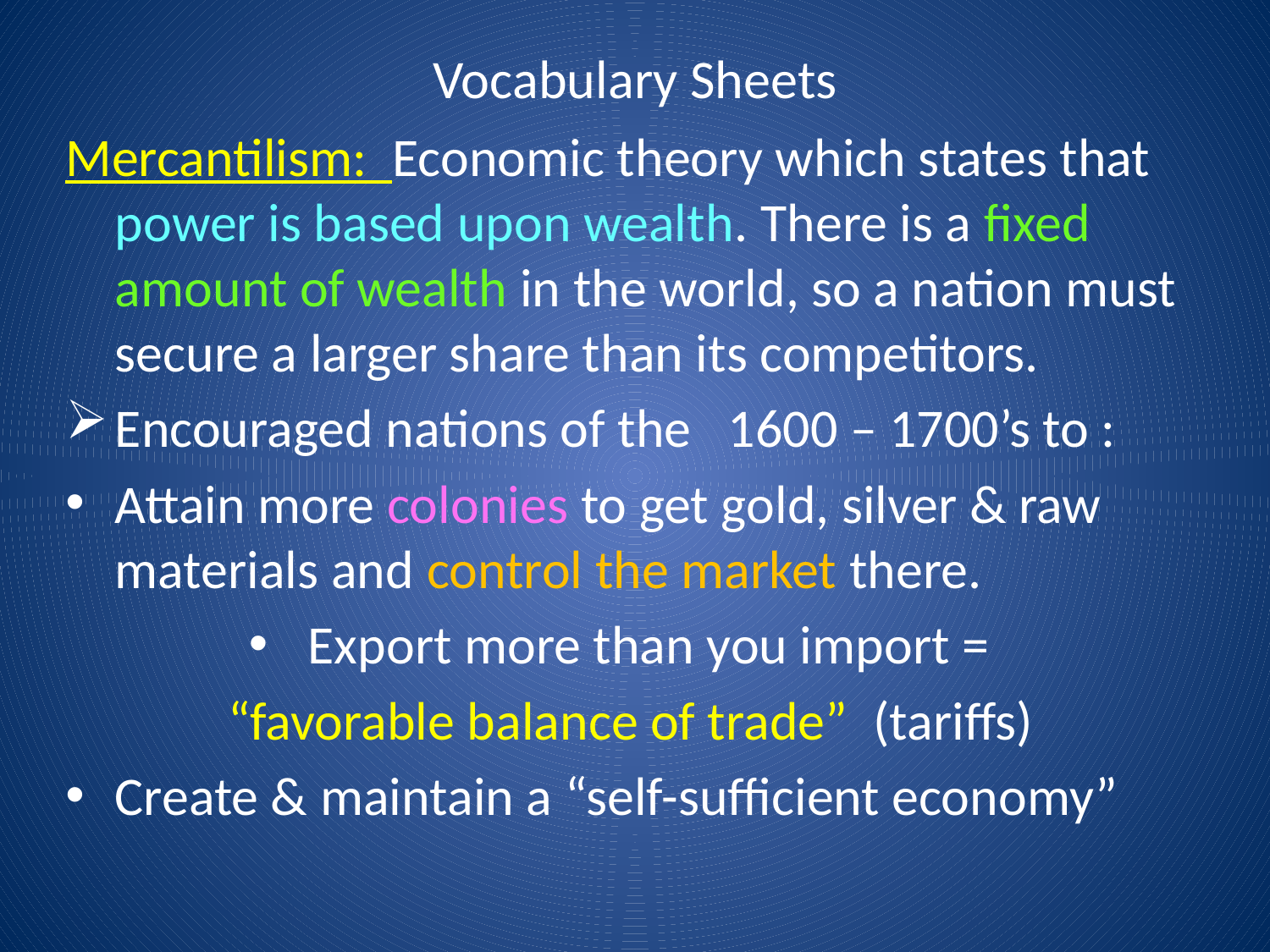

# Vocabulary Sheets
Mercantilism:  Economic theory which states that power is based upon wealth. There is a fixed amount of wealth in the world, so a nation must secure a larger share than its competitors.
Encouraged nations of the   1600 – 1700’s to :
Attain more colonies to get gold, silver & raw materials and control the market there.
Export more than you import =
 “favorable balance of trade”  (tariffs)
Create & maintain a “self-sufficient economy”